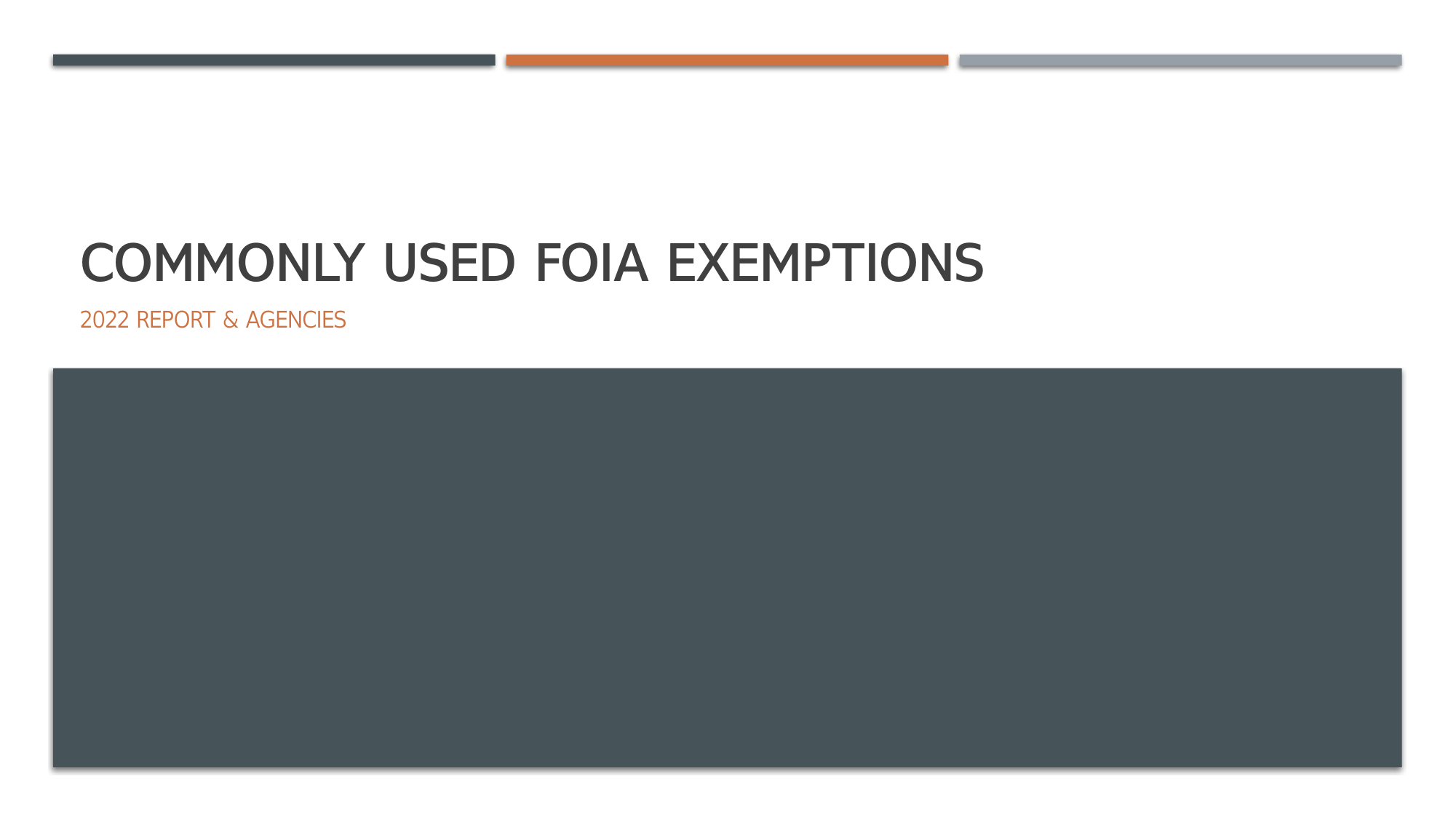

# COMMONLY USED FOIA EXEMPTIONS
2022 REPORT & AGENCIES